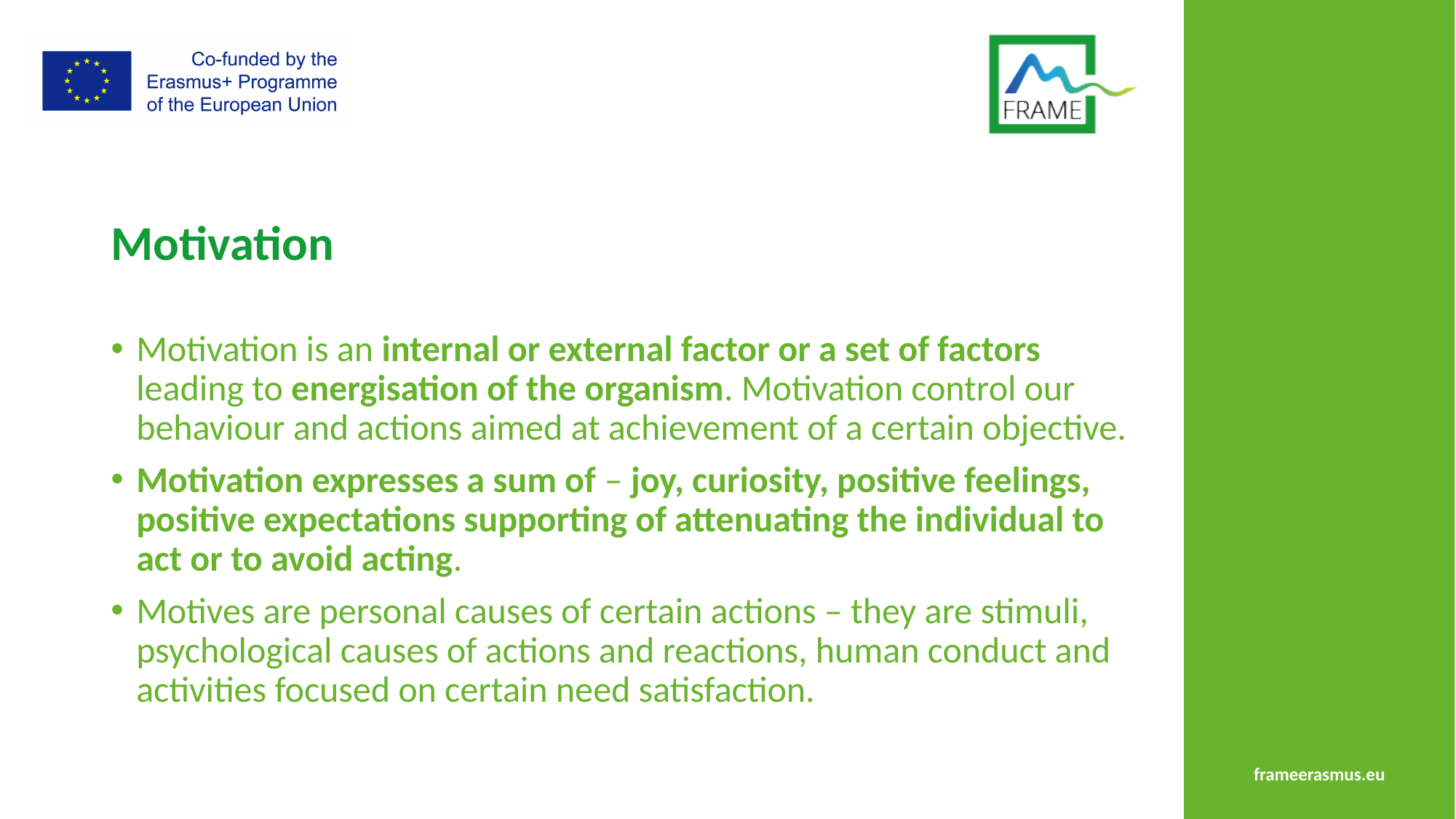

# Motivation
Motivation is an internal or external factor or a set of factors leading to energisation of the organism. Motivation control our behaviour and actions aimed at achievement of a certain objective.
Motivation expresses a sum of – joy, curiosity, positive feelings, positive expectations supporting of attenuating the individual to act or to avoid acting.
Motives are personal causes of certain actions – they are stimuli, psychological causes of actions and reactions, human conduct and activities focused on certain need satisfaction.